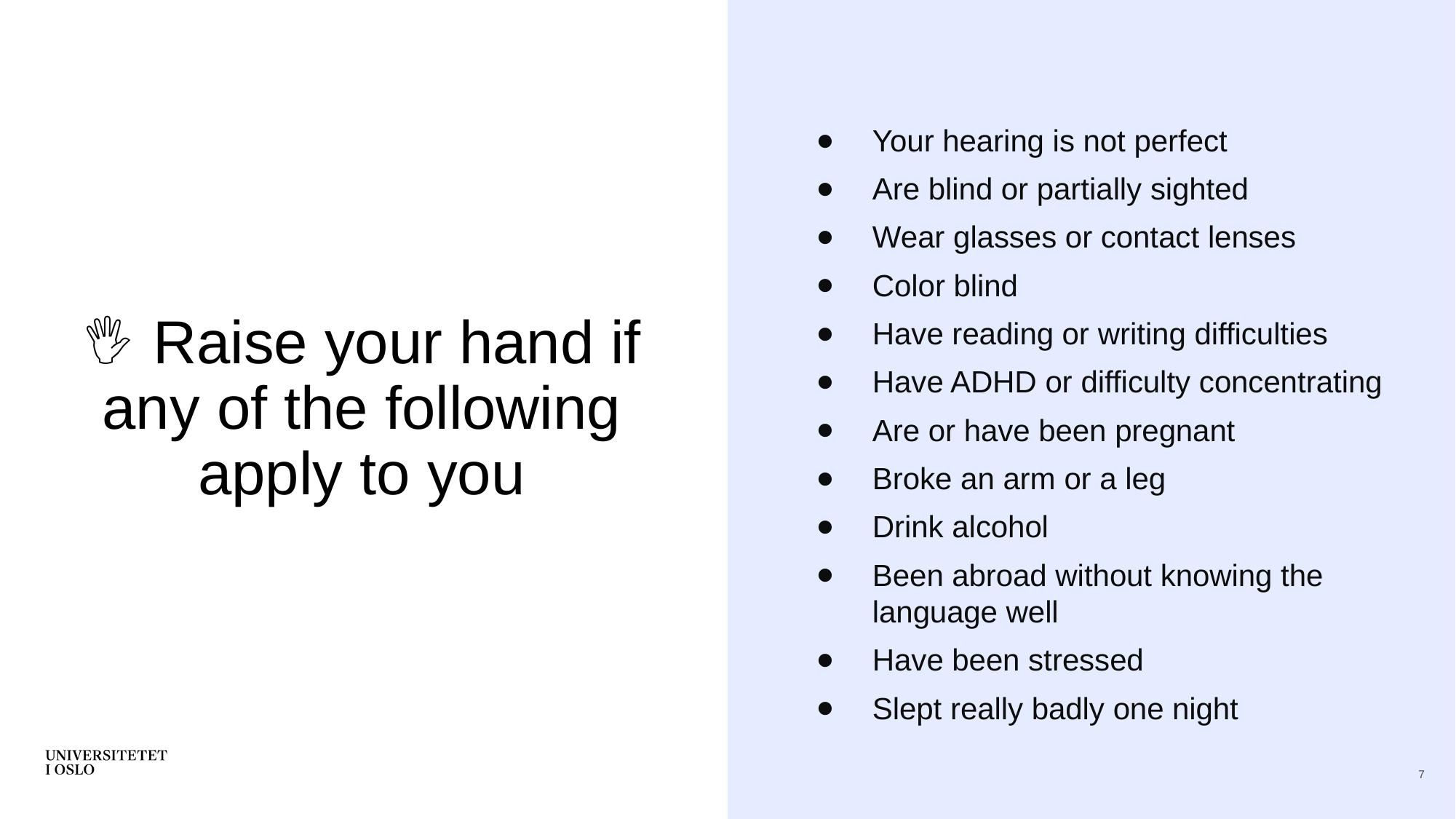

Your hearing is not perfect
Are blind or partially sighted
Wear glasses or contact lenses
Color blind
Have reading or writing difficulties
Have ADHD or difficulty concentrating
Are or have been pregnant
Broke an arm or a leg
Drink alcohol
Been abroad without knowing the language well
Have been stressed
Slept really badly one night
# 🖐 Raise your hand if any of the following apply to you
7